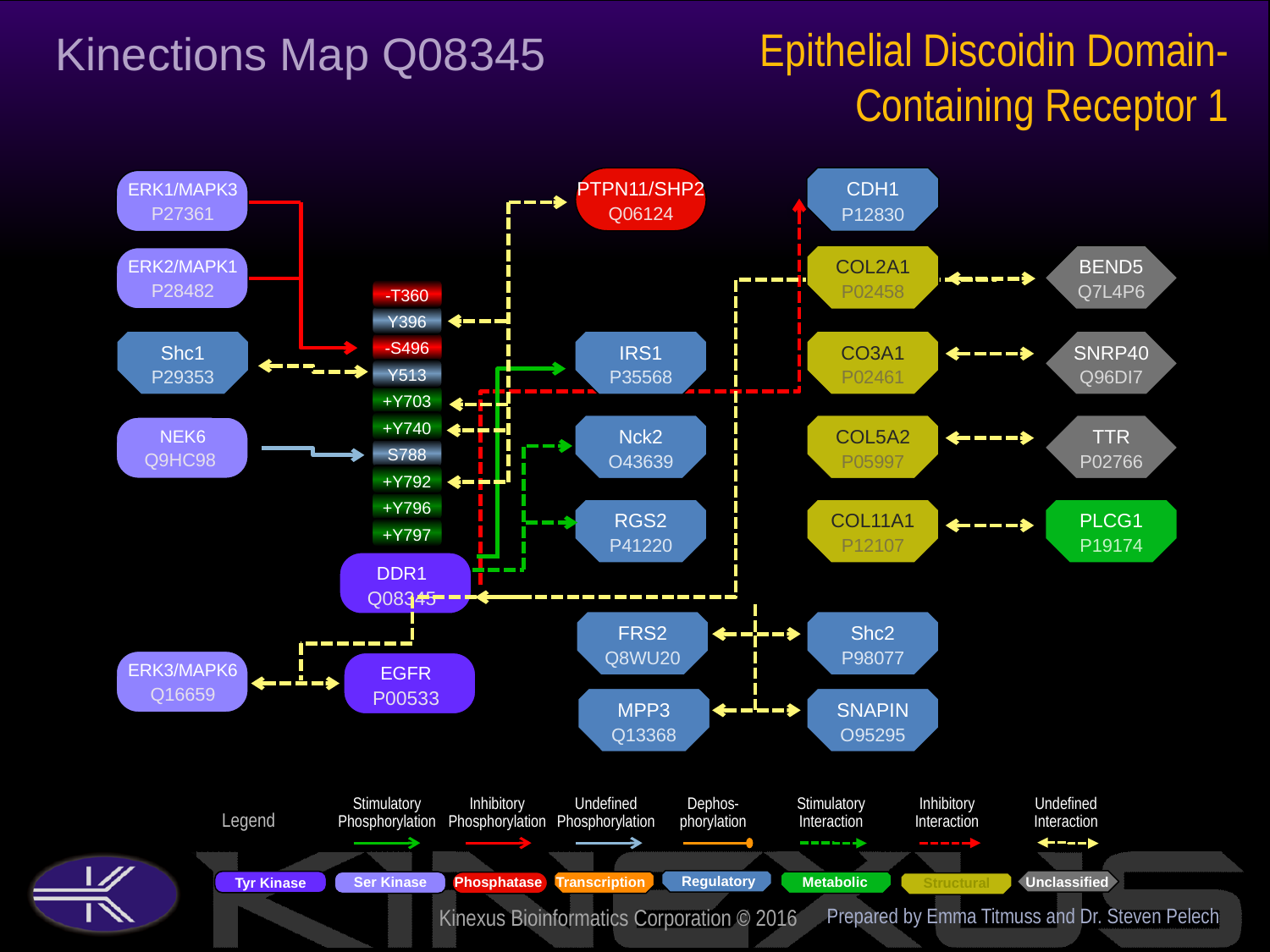

Epithelial Discoidin Domain-Containing Receptor 1
Kinections Map Q08345

CDH1
P12830

PTPN11/SHP2
Q06124
ERK1/MAPK3
P27361

COL2A1
P02458

BEND5
Q7L4P6
ERK2/MAPK1
P28482

-T360

Y396

Shc1
P29353

IRS1
P35568

CO3A1
P02461

SNRP40
Q96DI7
-S496

Y513

+Y703

+Y740

Nck2
O43639

COL5A2
P05997

TTR
P02766
NEK6
Q9HC98

S788

+Y792

+Y796

RGS2
P41220

COL11A1
P12107

PLCG1
P19174
+Y797

DDR1
Q08345

FRS2
Q8WU20

Shc2
P98077
ERK3/MAPK6
Q16659

EGFR
P00533

MPP3
Q13368

SNAPIN
O95295
Prepared by Emma Titmuss and Dr. Steven Pelech